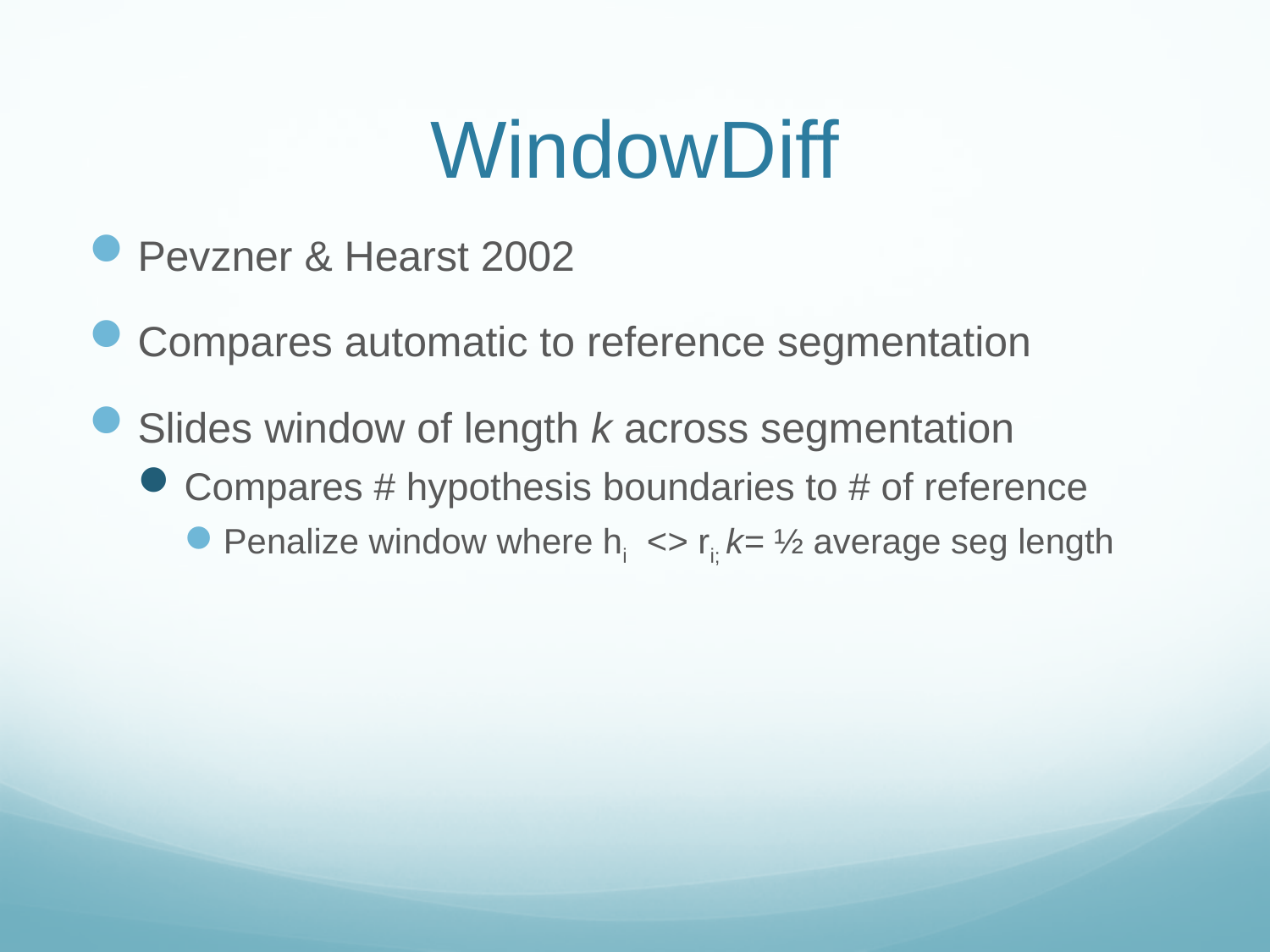

# WindowDiff
Pevzner & Hearst 2002
Compares automatic to reference segmentation
Slides window of length k across segmentation
Compares # hypothesis boundaries to # of reference
Penalize window where hi  <> ri; k= ½ average seg length